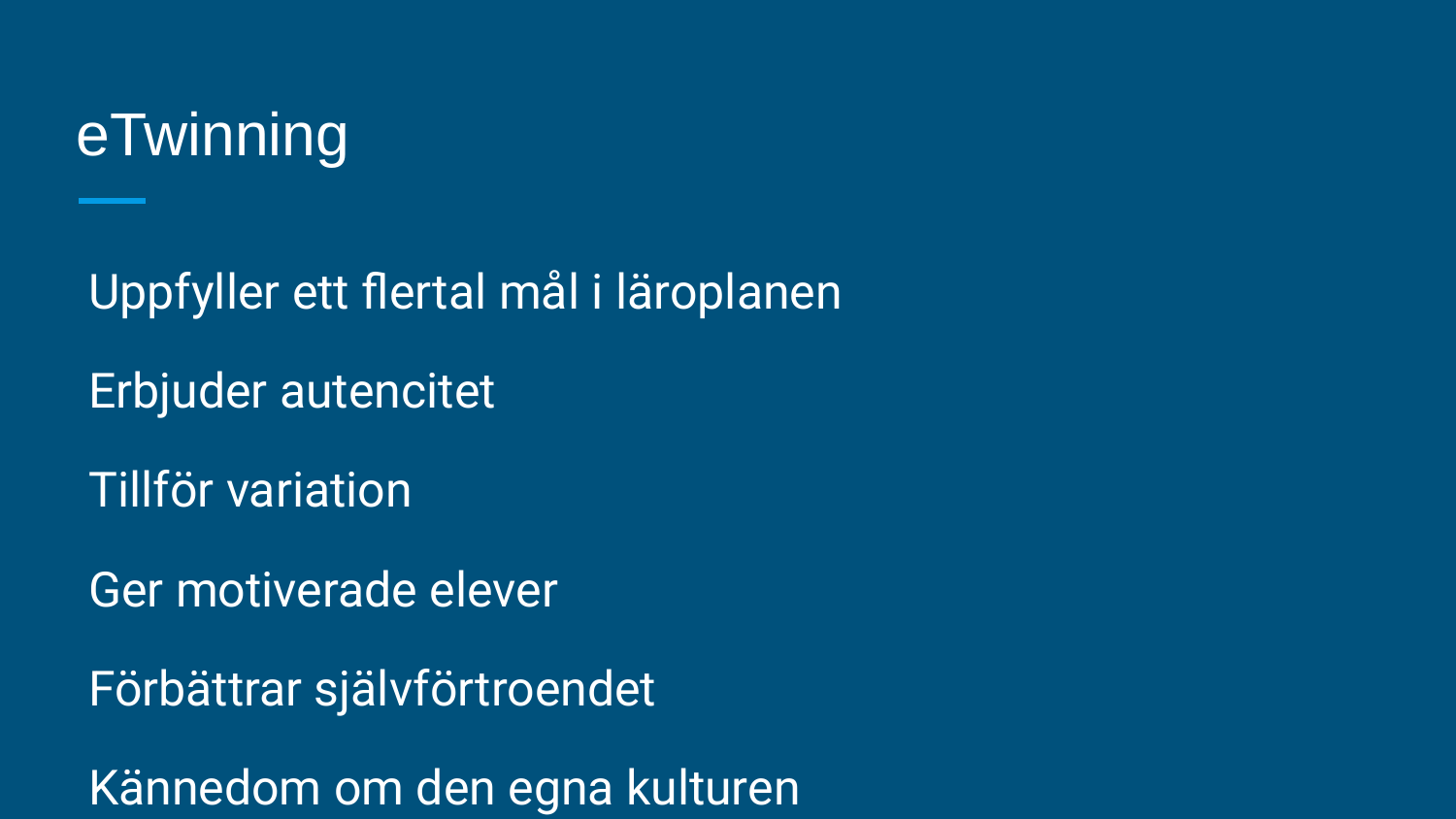

# eTwinning
Uppfyller ett flertal mål i läroplanen
Erbjuder autencitet
Tillför variation
Ger motiverade elever
Förbättrar självförtroendet
Kännedom om den egna kulturen
Kännedom om andra kulturer, attityder, värderingar
Raserar stereotyper, främlingsfientlighet